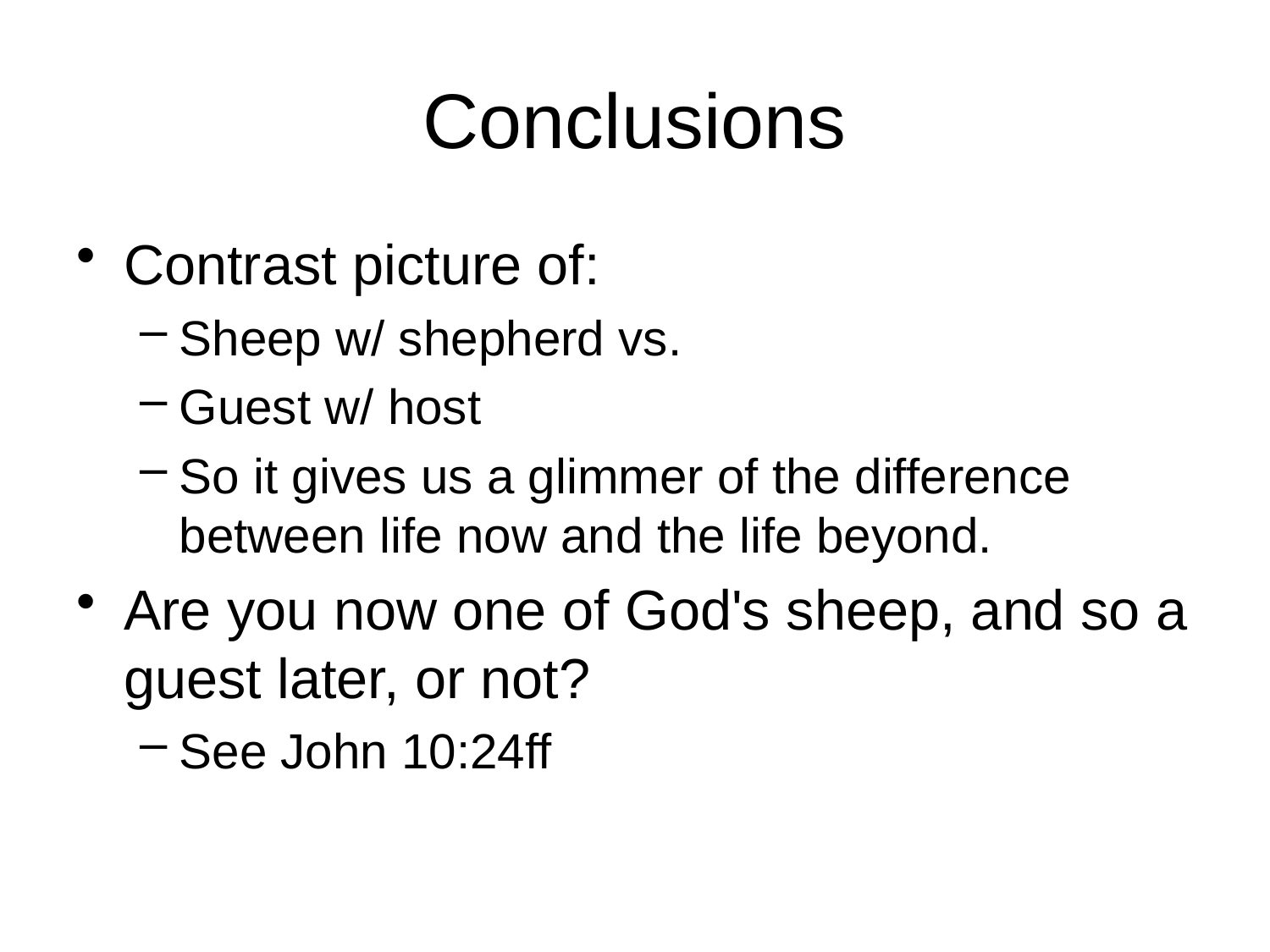

# Conclusions
Contrast picture of:
Sheep w/ shepherd vs.
Guest w/ host
So it gives us a glimmer of the difference between life now and the life beyond.
Are you now one of God's sheep, and so a guest later, or not?
See John 10:24ff